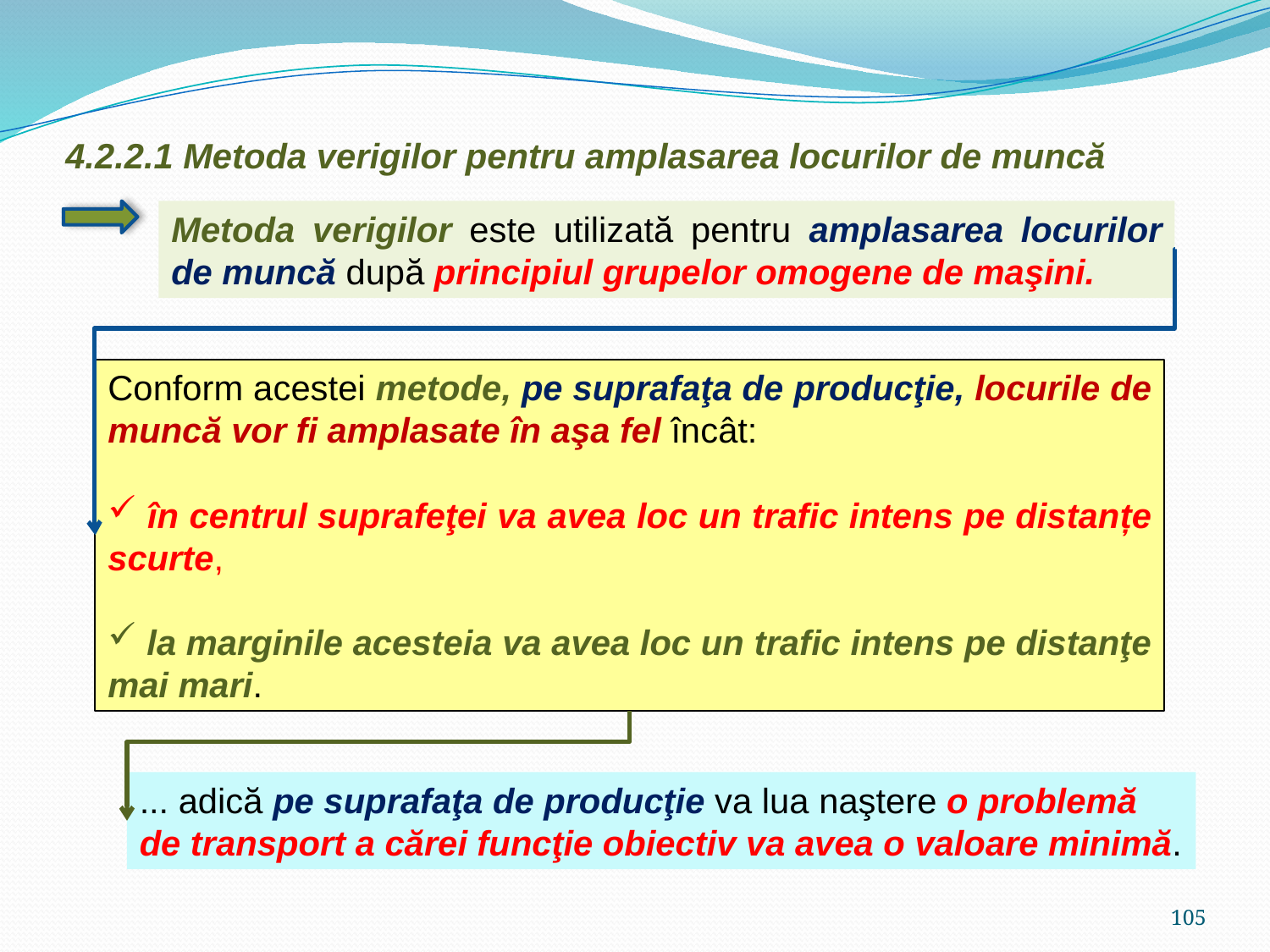

4.2.2.1 Metoda verigilor pentru amplasarea locurilor de muncă

Metoda verigilor este utilizată pentru amplasarea locurilor de muncă după principiul grupelor omogene de maşini.
Conform acestei metode, pe suprafaţa de producţie, locurile de muncă vor fi amplasate în aşa fel încât:

 în centrul suprafeţei va avea loc un trafic intens pe distanțe scurte,

 la marginile acesteia va avea loc un trafic intens pe distanţe mai mari.
... adică pe suprafaţa de producţie va lua naştere o problemă de transport a cărei funcţie obiectiv va avea o valoare minimă.
105